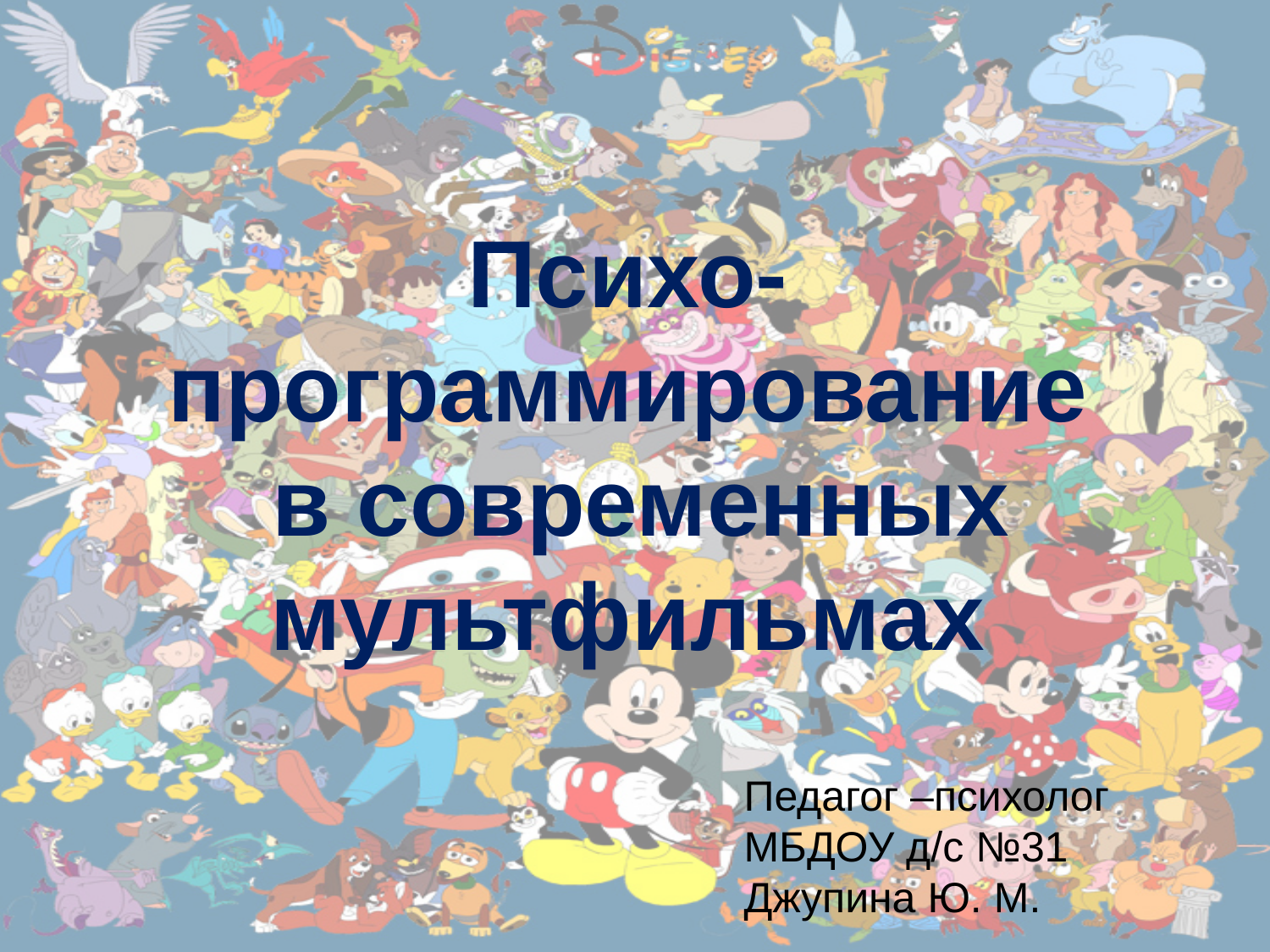

Психо-
программирование
 в современных мультфильмах
Педагог –психолог МБДОУ д/с №31
Джупина Ю. М.